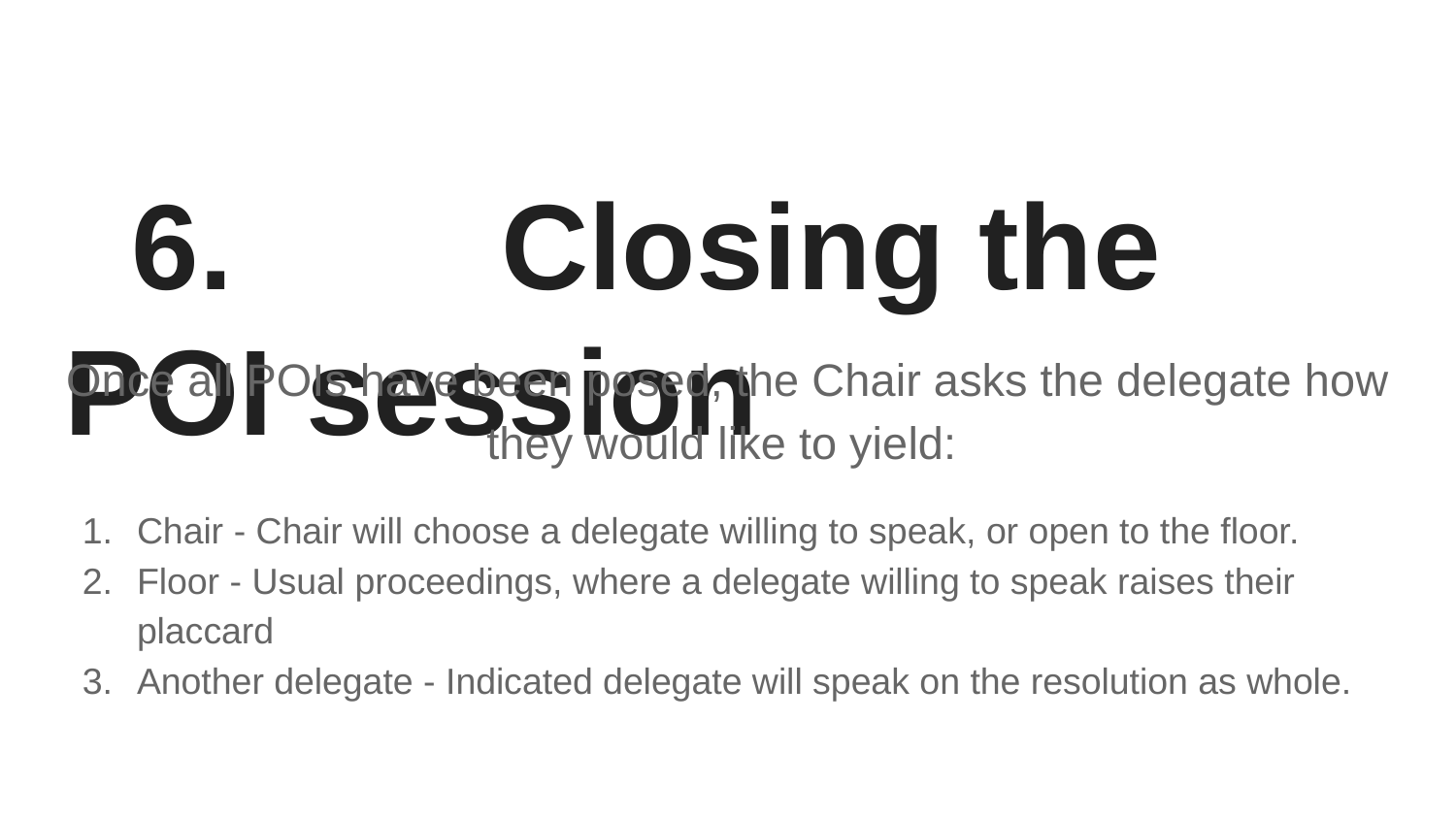

# 6. 		Closing the POI session
Once all POIs have been posed, the Chair asks the delegate how they would like to yield:
Chair - Chair will choose a delegate willing to speak, or open to the floor.
Floor - Usual proceedings, where a delegate willing to speak raises their placcard
Another delegate - Indicated delegate will speak on the resolution as whole.